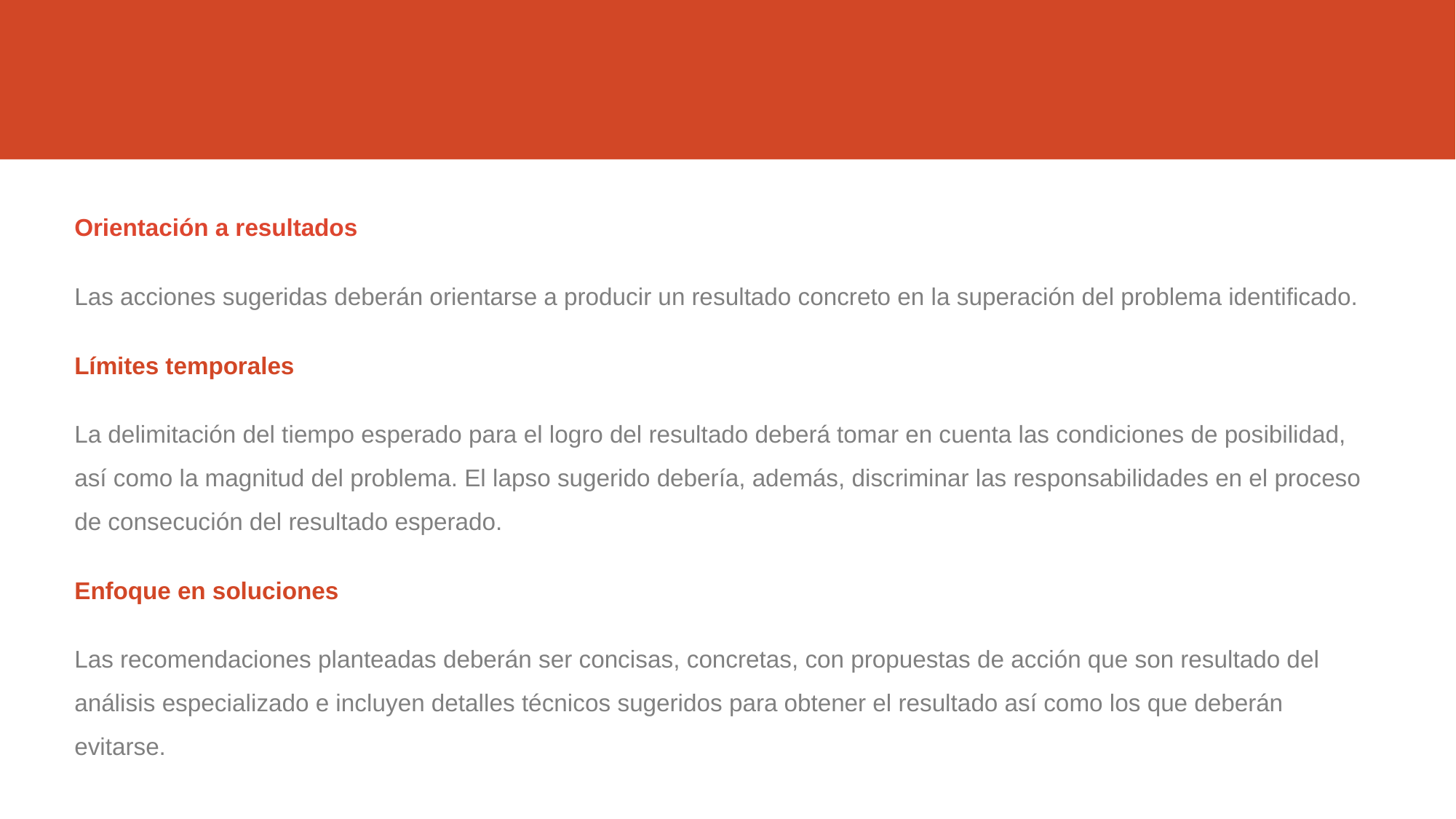

Orientación a resultados
Las acciones sugeridas deberán orientarse a producir un resultado concreto en la superación del problema identificado.
Límites temporales
La delimitación del tiempo esperado para el logro del resultado deberá tomar en cuenta las condiciones de posibilidad, así como la magnitud del problema. El lapso sugerido debería, además, discriminar las responsabilidades en el proceso de consecución del resultado esperado.
Enfoque en soluciones
Las recomendaciones planteadas deberán ser concisas, concretas, con propuestas de acción que son resultado del análisis especializado e incluyen detalles técnicos sugeridos para obtener el resultado así como los que deberán evitarse.